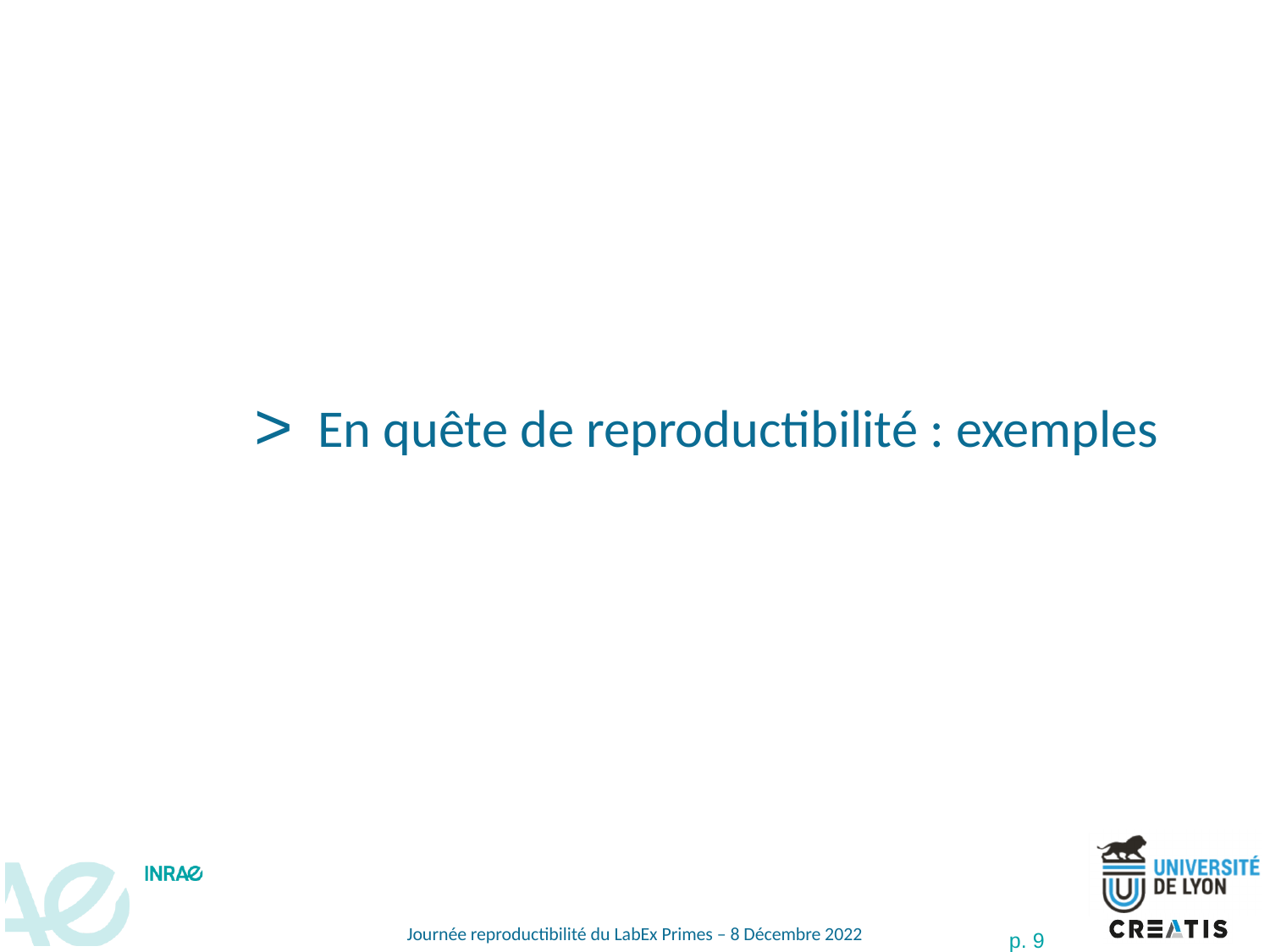

# En quête de reproductibilité : exemples